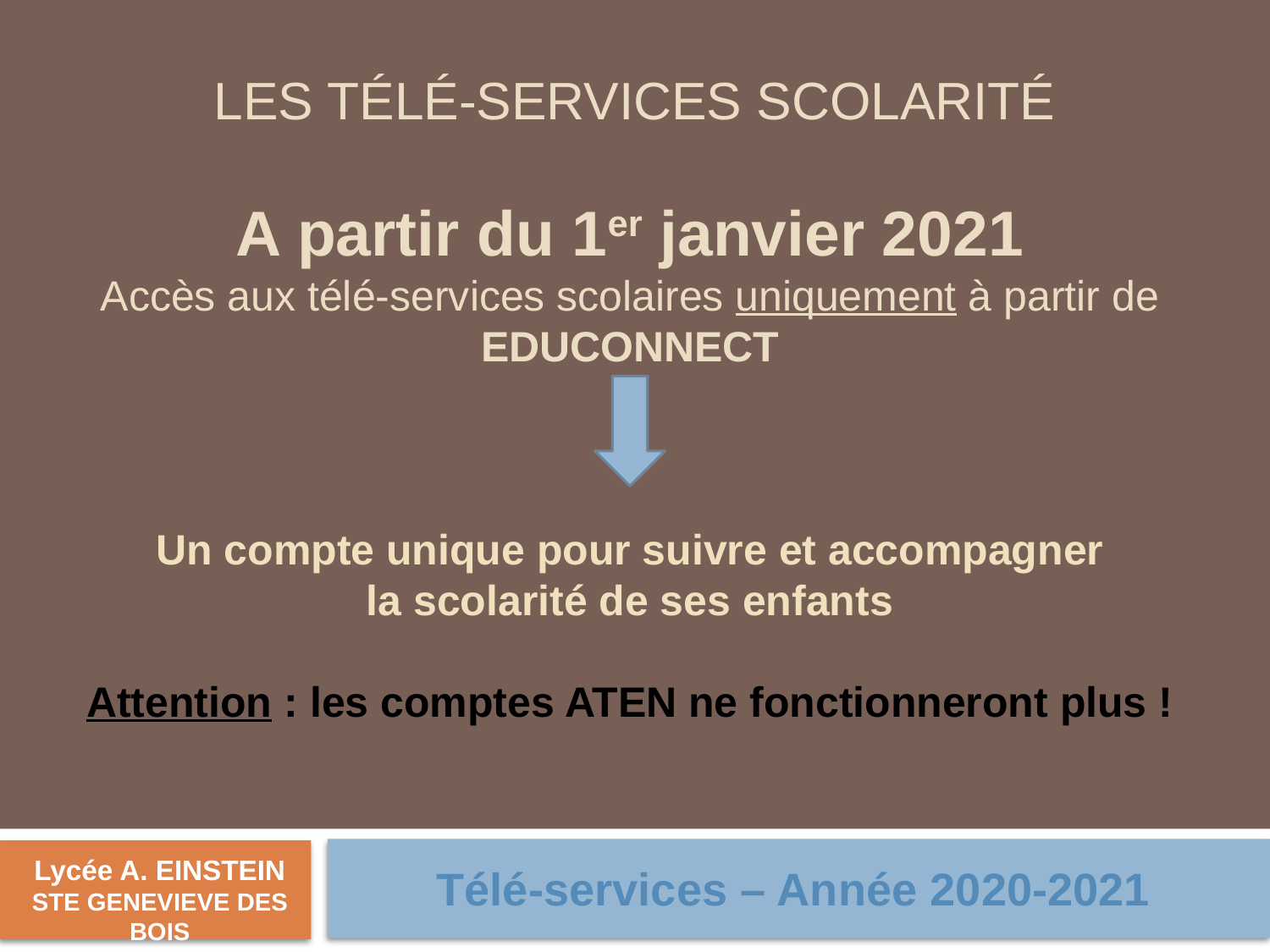

# LES Télé-services SCOLARITÉ
A partir du 1er janvier 2021
Accès aux télé-services scolaires uniquement à partir de
EDUCONNECT

Un compte unique pour suivre et accompagner
la scolarité de ses enfants

Attention : les comptes ATEN ne fonctionneront plus !

Télé-services – Année 2020-2021
Lycée A. EINSTEIN
STE GENEVIEVE DES BOIS